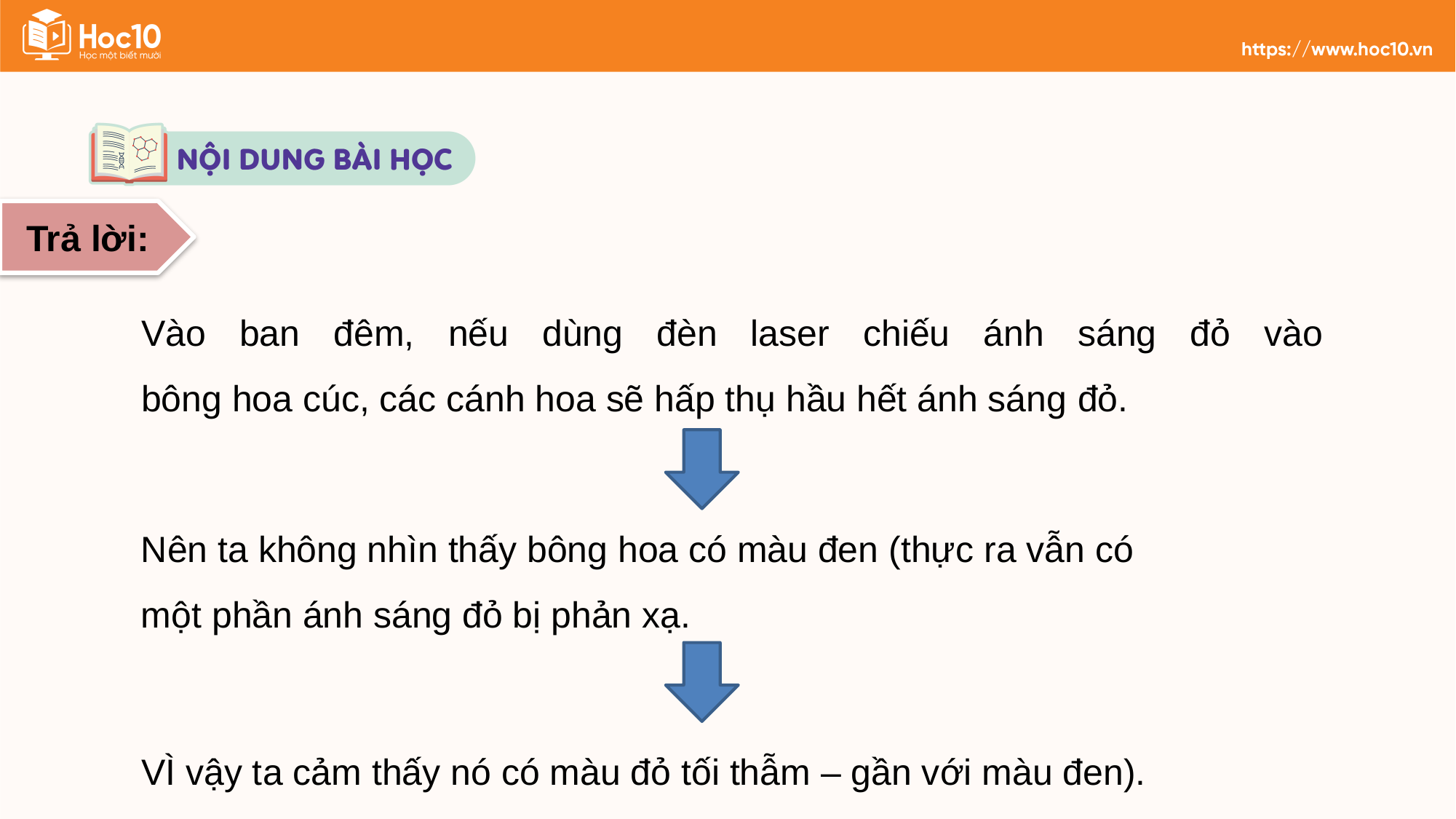

Trả lời:
Vào ban đêm, nếu dùng đèn laser chiếu ánh sáng đỏ vào
bông hoa cúc, các cánh hoa sẽ hấp thụ hầu hết ánh sáng đỏ.

Nên ta không nhìn thấy bông hoa có màu đen (thực ra vẫn có
một phần ánh sáng đỏ bị phản xạ.

VÌ vậy ta cảm thấy nó có màu đỏ tối thẫm – gần với màu đen).